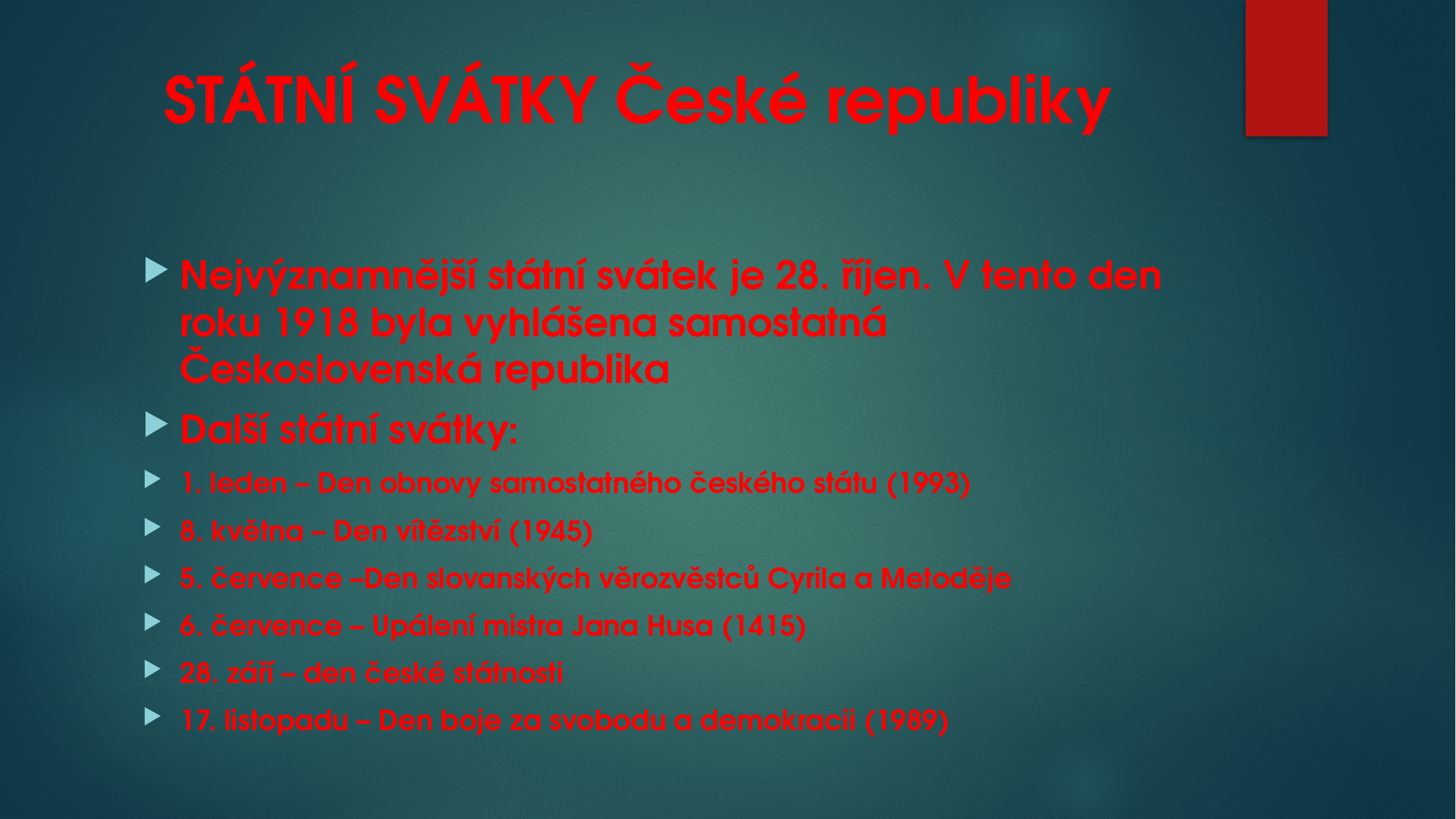

# STÁTNÍ SVÁTKY České republiky
Nejvýznamnější státní svátek je 28. říjen. V tento den roku 1918 byla vyhlášena samostatná Československá republika
Další státní svátky:
1. leden – Den obnovy samostatného českého státu (1993)
8. května – Den vítězství (1945)
5. července –Den slovanských věrozvěstců Cyrila a Metoděje
6. července – Upálení mistra Jana Husa (1415)
28. září – den české státnosti
17. listopadu – Den boje za svobodu a demokracii (1989)